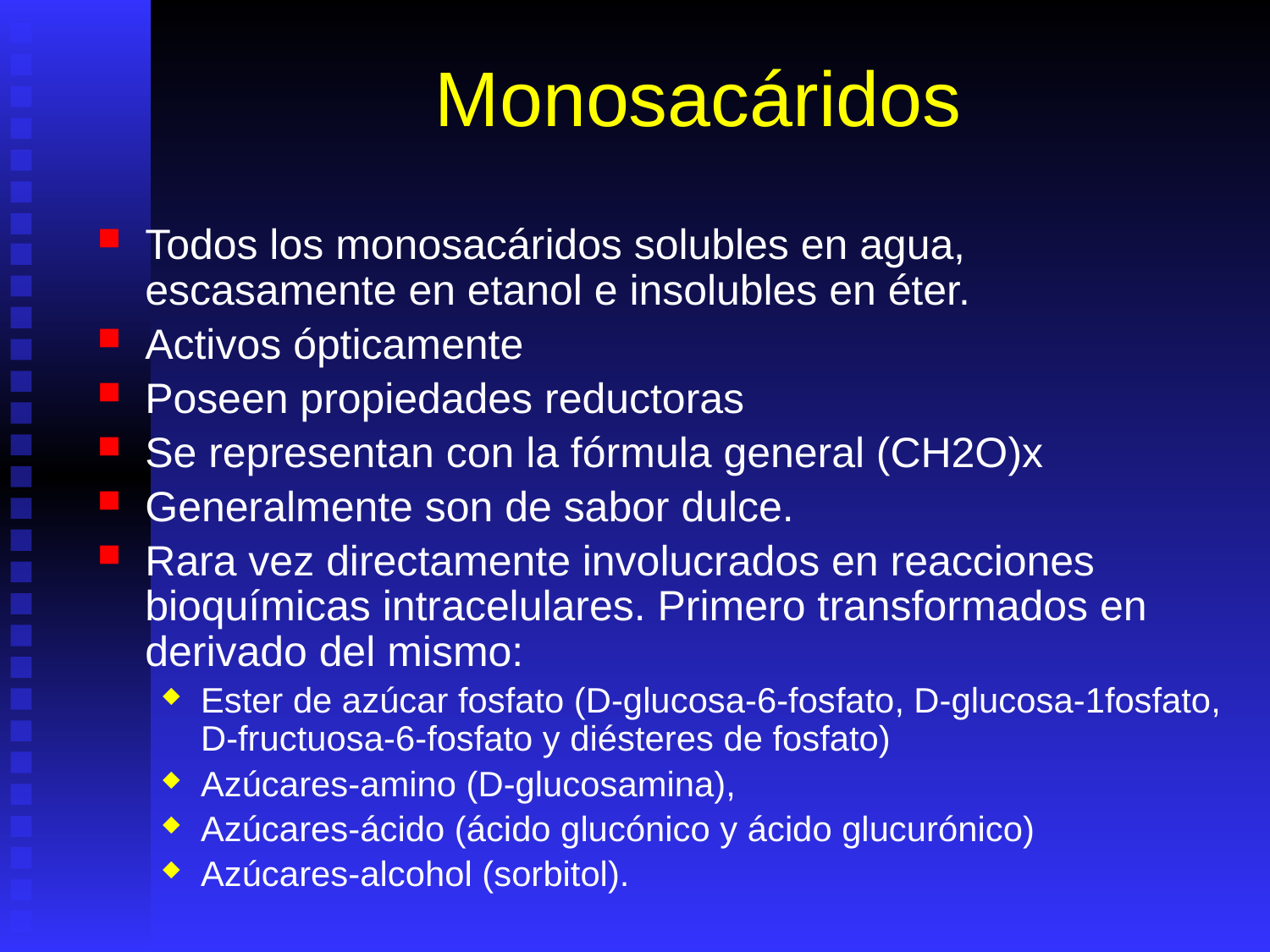

# Monosacáridos
Todos los monosacáridos solubles en agua, escasamente en etanol e insolubles en éter.
Activos ópticamente
Poseen propiedades reductoras
Se representan con la fórmula general (CH2O)x
Generalmente son de sabor dulce.
Rara vez directamente involucrados en reacciones bioquímicas intracelulares. Primero transformados en derivado del mismo:
Ester de azúcar fosfato (D-glucosa-6-fosfato, D-glucosa-1fosfato, D-fructuosa-6-fosfato y diésteres de fosfato)
Azúcares-amino (D-glucosamina),
Azúcares-ácido (ácido glucónico y ácido glucurónico)
Azúcares-alcohol (sorbitol).